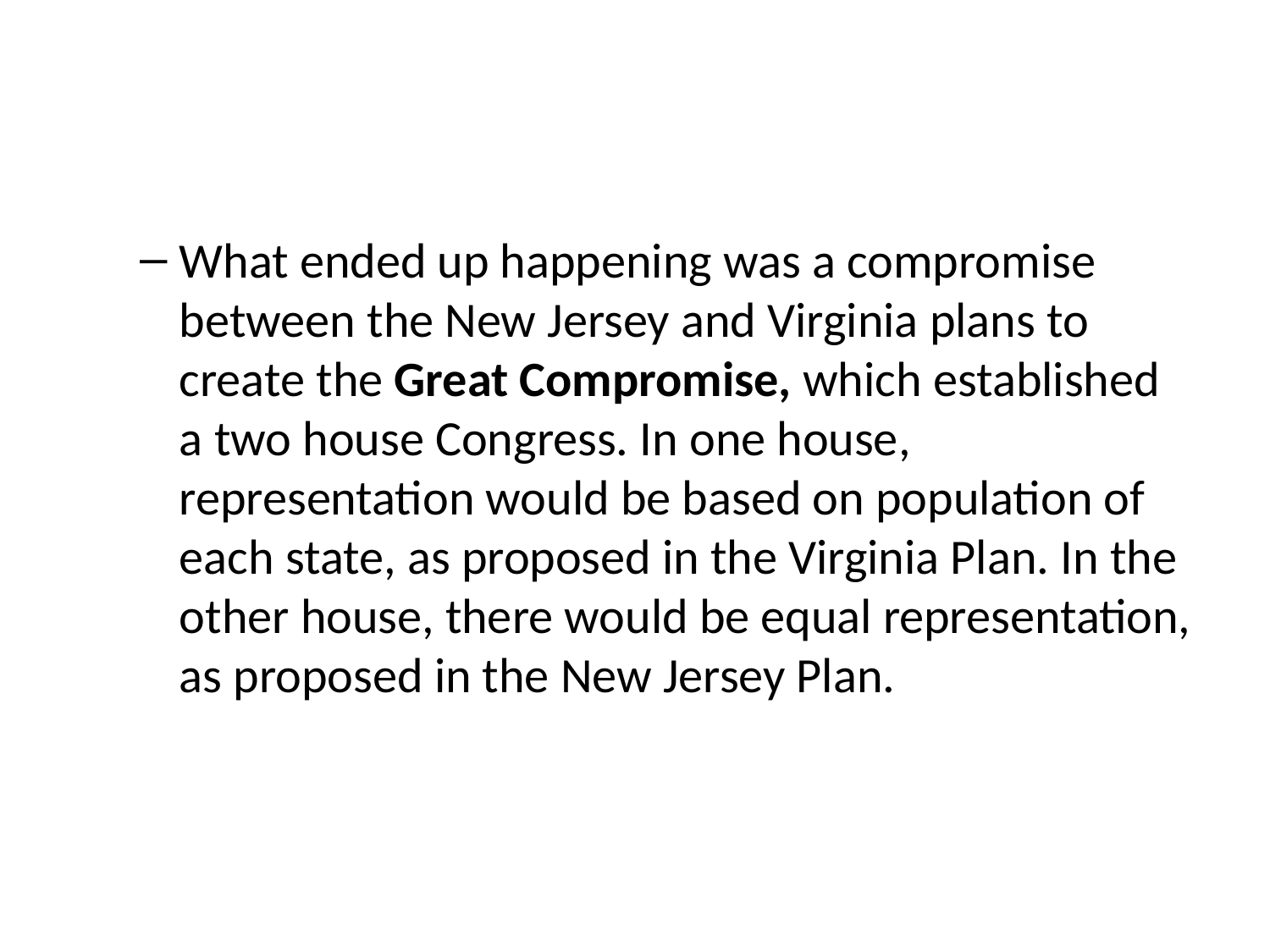

#
What ended up happening was a compromise between the New Jersey and Virginia plans to create the Great Compromise, which established a two house Congress. In one house, representation would be based on population of each state, as proposed in the Virginia Plan. In the other house, there would be equal representation, as proposed in the New Jersey Plan.